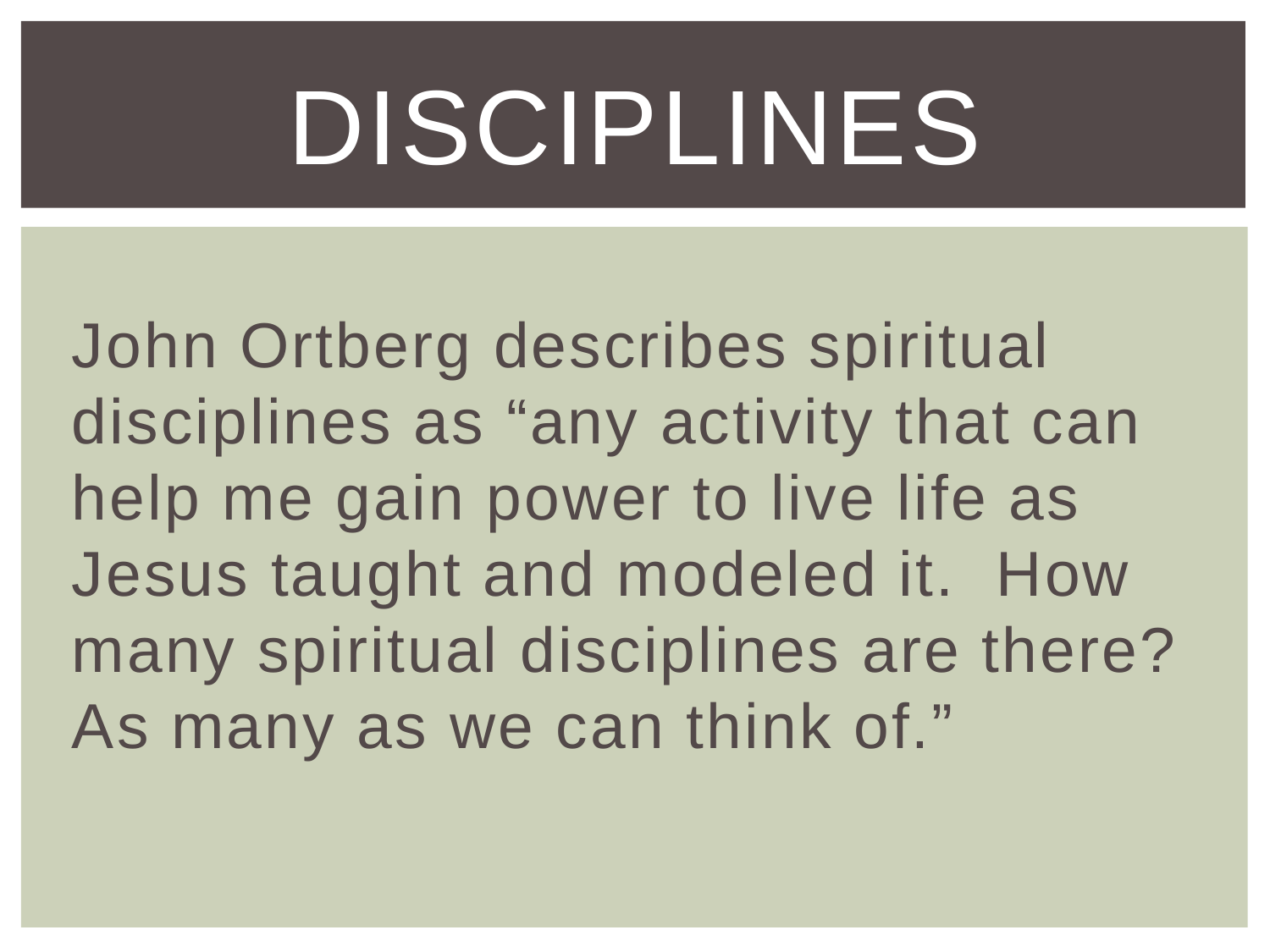

# DISCIPLINES
John Ortberg describes spiritual disciplines as “any activity that can help me gain power to live life as Jesus taught and modeled it.  How many spiritual disciplines are there?  As many as we can think of.”